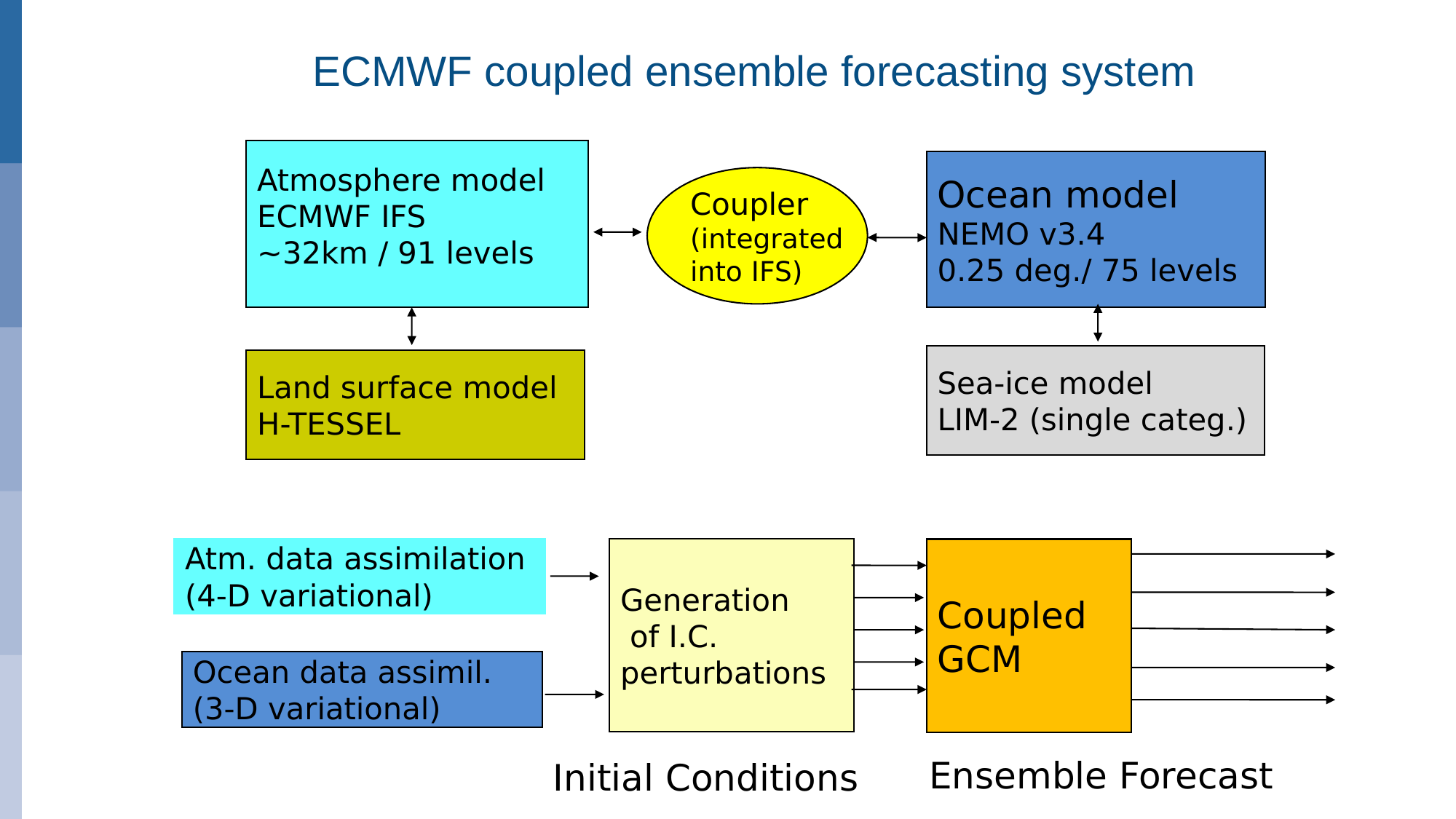

#
ECMWF coupled ensemble forecasting system

Ocean model
NEMO v3.4
0.25 deg./ 75 levels
Atmosphere model
ECMWF IFS
~32km / 91 levels
Coupler
(integrated
into IFS)

Sea-ice model
LIM-2 (single categ.)
Land surface model
H-TESSEL
Atm. data assimilation
(4-D variational)
Generation
 of I.C.
perturbations
Coupled
GCM

Ocean data assimil.
(3-D variational)

Ensemble Forecast
Initial Conditions